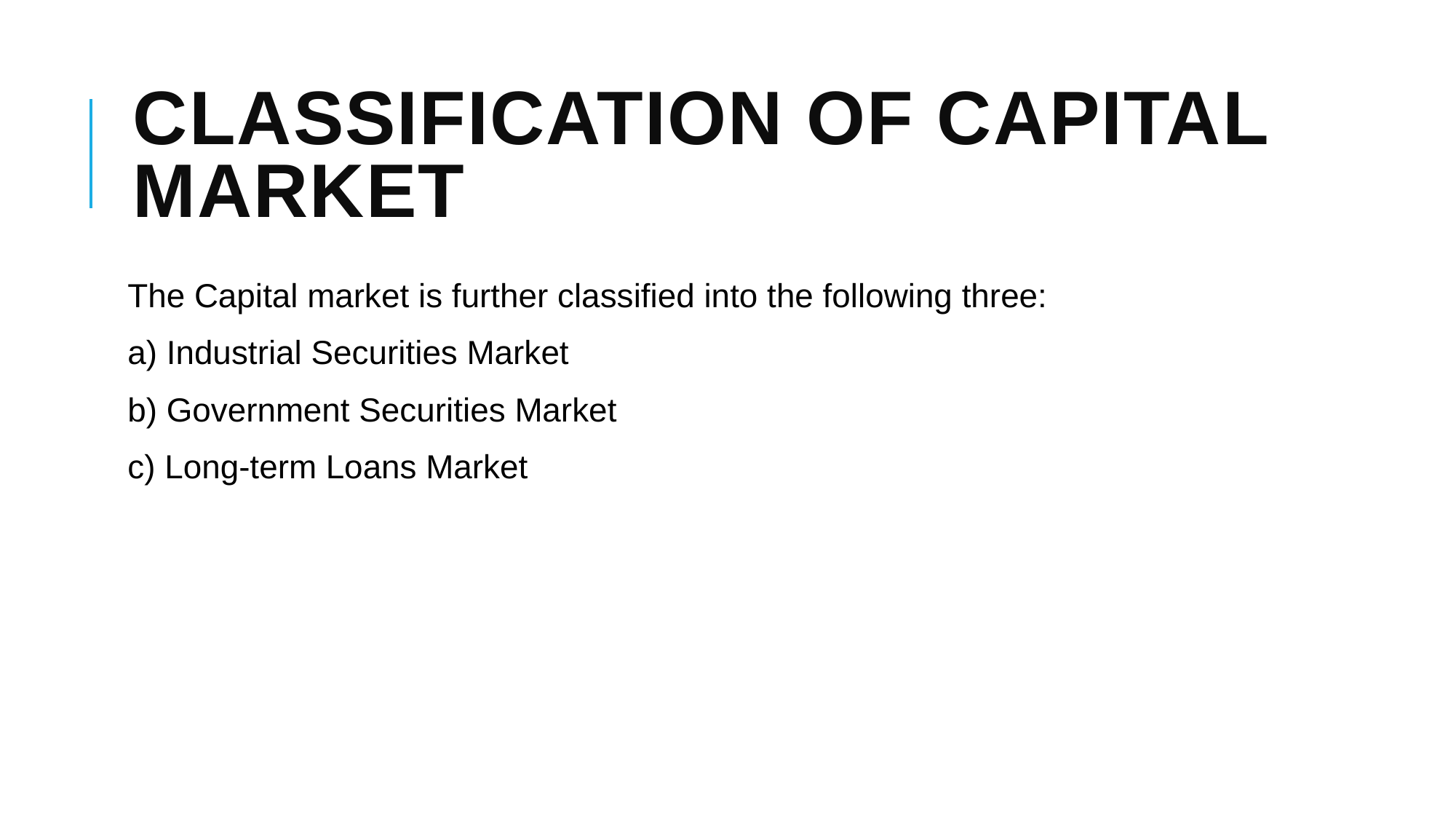

# Classification of Capital Market
The Capital market is further classified into the following three:
a) Industrial Securities Market
b) Government Securities Market
c) Long-term Loans Market